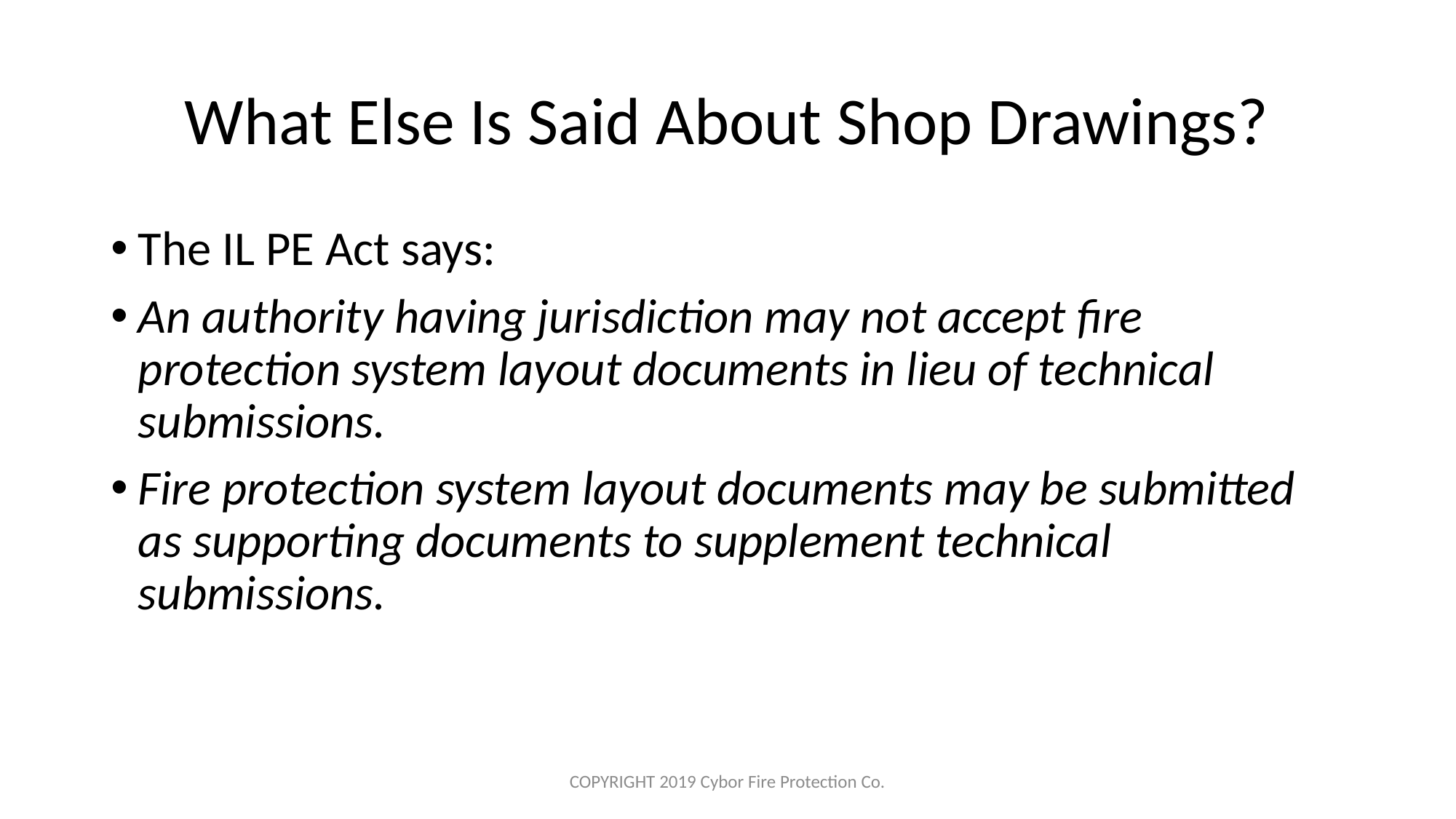

# What Else Is Said About Shop Drawings?
The IL PE Act says:
An authority having jurisdiction may not accept fire protection system layout documents in lieu of technical submissions.
Fire protection system layout documents may be submitted as supporting documents to supplement technical submissions.
COPYRIGHT 2019 Cybor Fire Protection Co.